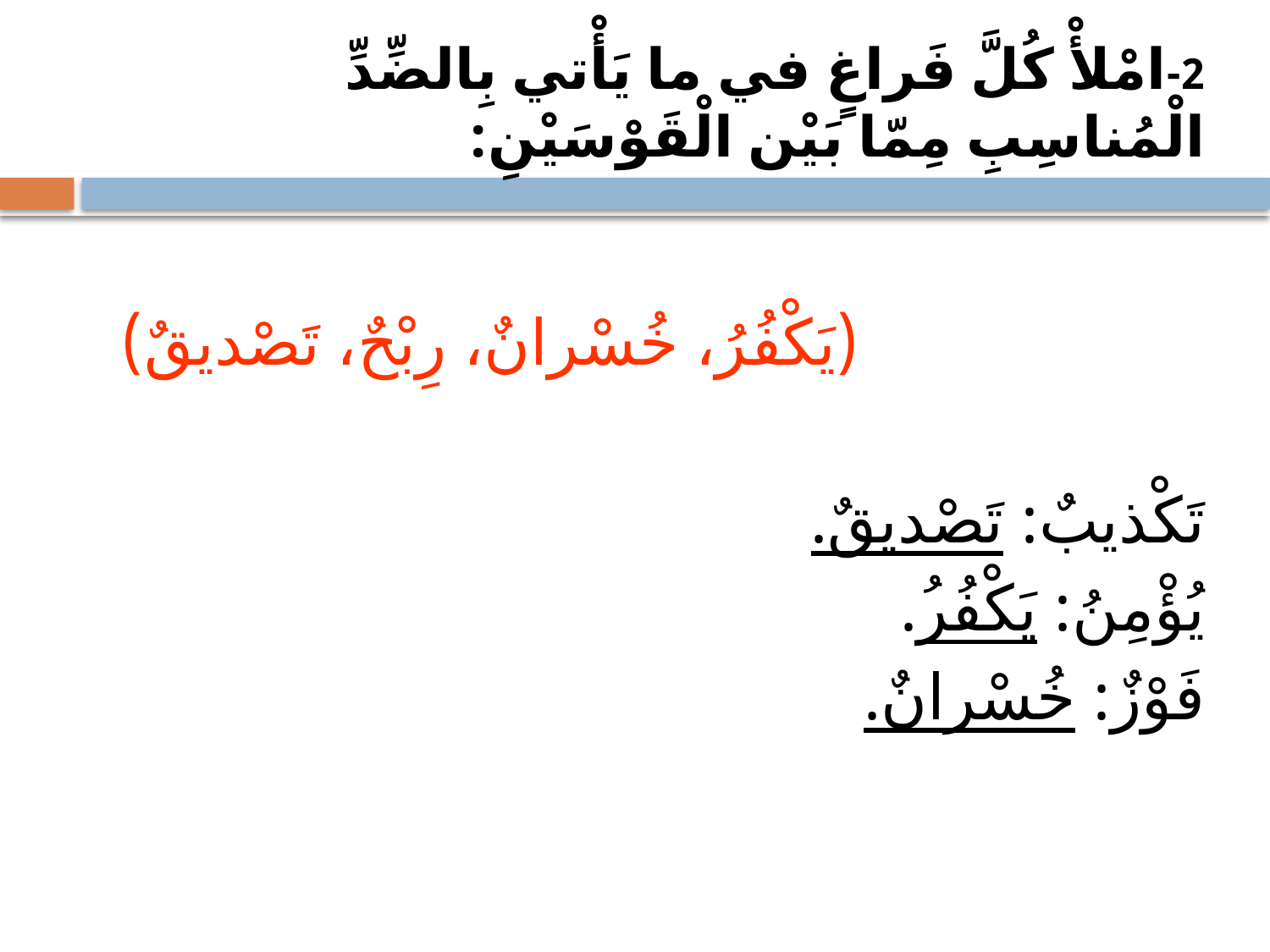

# 2-امْلأْ كُلَّ فَراغٍ في ما يَأْتي بِالضِّدِّ الْمُناسِبِ مِمّا بَيْن الْقَوْسَيْنِ:

                     (يَكْفُرُ، خُسْرانٌ، رِبْحٌ، تَصْديقٌ)

تَكْذيبٌ: تَصْديقٌ.
يُؤْمِنُ: يَكْفُرُ.
فَوْزٌ: خُسْرانٌ.